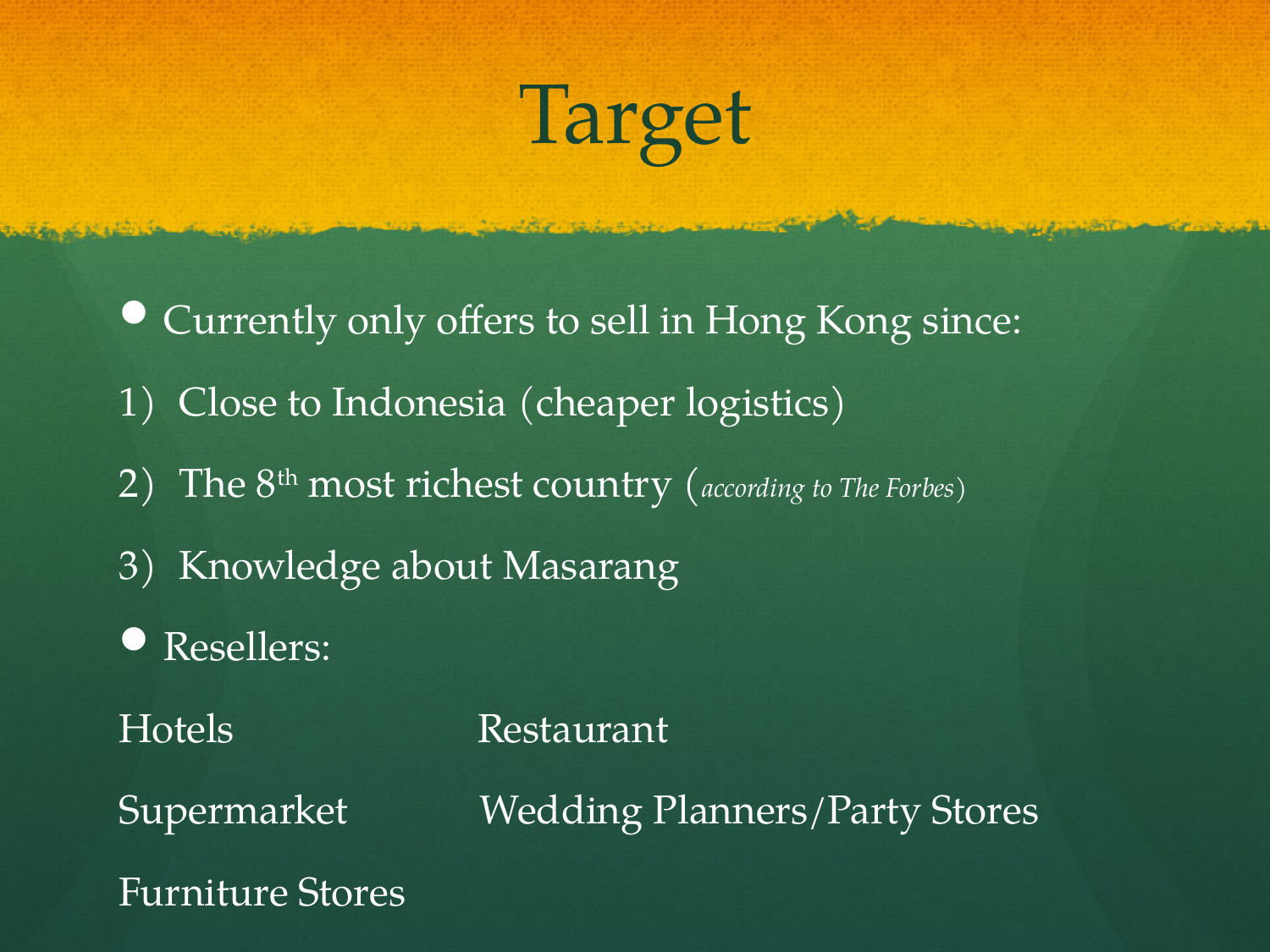

# Target
Currently only offers to sell in Hong Kong since:
Close to Indonesia (cheaper logistics)
The 8th most richest country (according to The Forbes)
Knowledge about Masarang
Resellers:
Hotels                        Restaurant
Supermarket             Wedding Planners/Party Stores
Furniture Stores